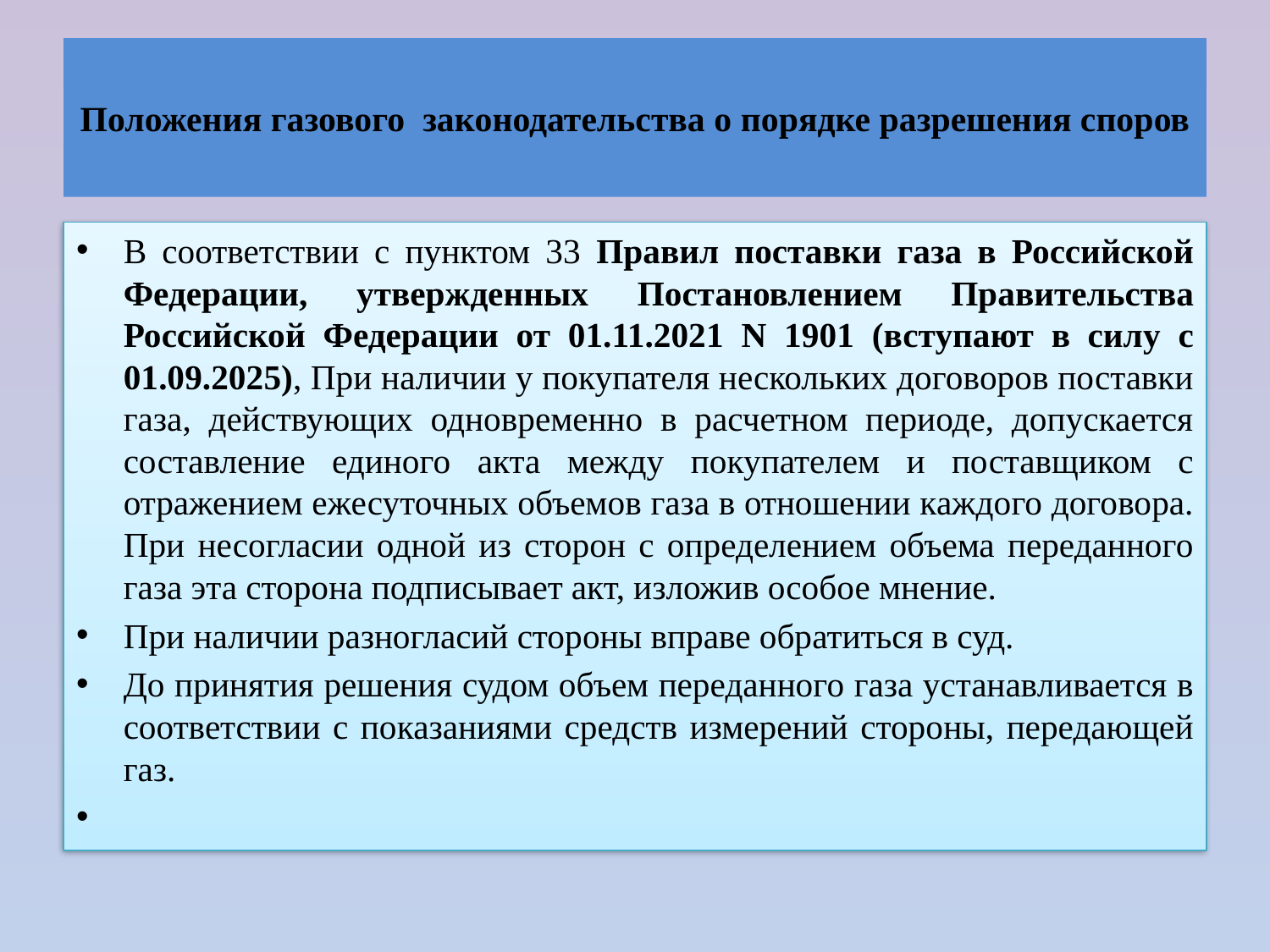

# Положения газового  законодательства о порядке разрешения споров
В соответствии с пунктом 33 Правил поставки газа в Российской Федерации, утвержденных Постановлением Правительства Российской Федерации от 01.11.2021 N 1901 (вступают в силу с 01.09.2025), При наличии у покупателя нескольких договоров поставки газа, действующих одновременно в расчетном периоде, допускается составление единого акта между покупателем и поставщиком с отражением ежесуточных объемов газа в отношении каждого договора.
При несогласии одной из сторон с определением объема переданного газа эта сторона подписывает акт, изложив особое мнение.
При наличии разногласий стороны вправе обратиться в суд.
До принятия решения судом объем переданного газа устанавливается в соответствии с показаниями средств измерений стороны, передающей газ.